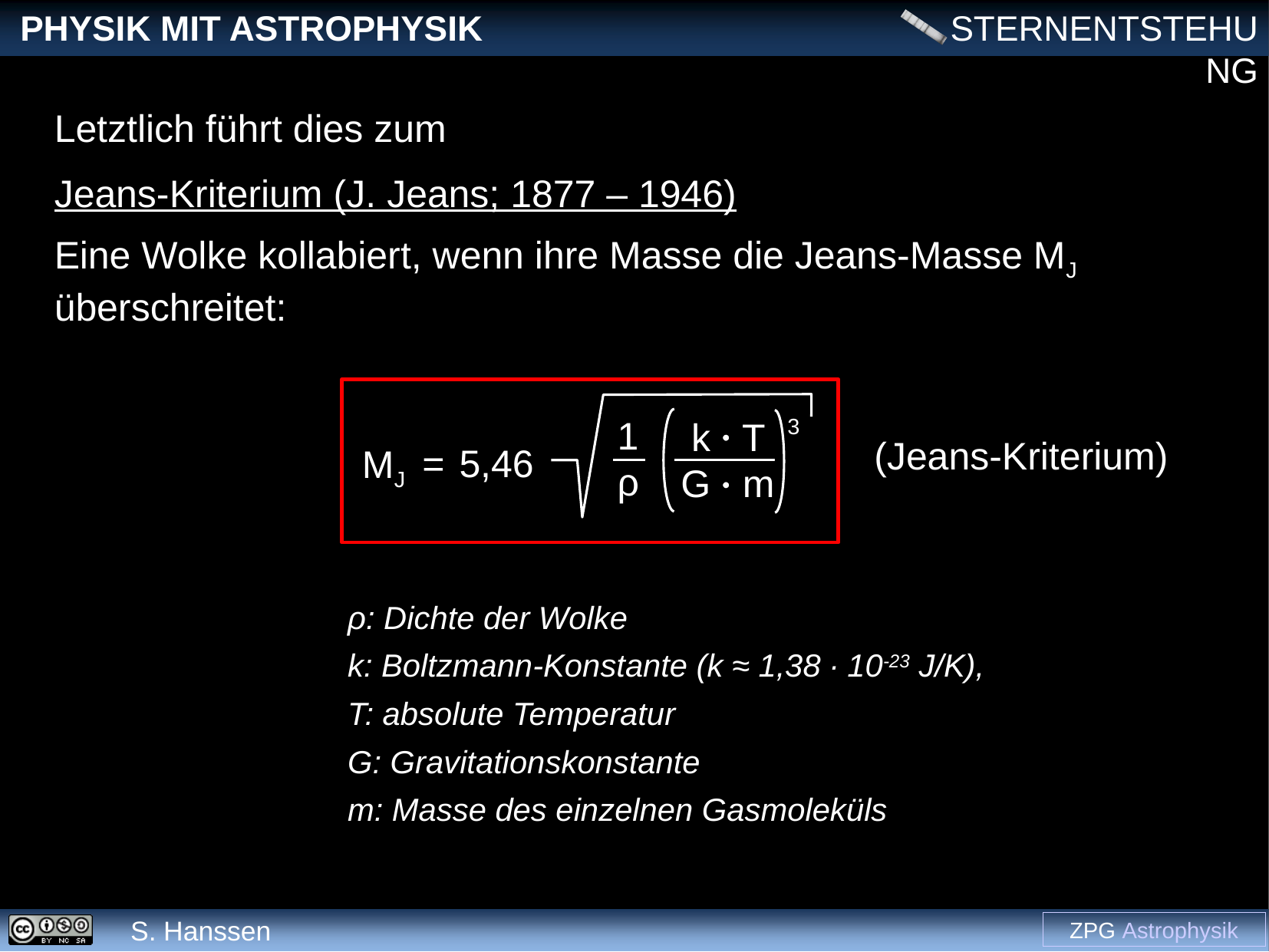

Letztlich führt dies zum
Jeans-Kriterium (J. Jeans; 1877 – 1946)

Eine Wolke kollabiert, wenn ihre Masse die Jeans-Masse MJ überschreitet:

	ρ: Dichte der Wolke
	k: Boltzmann-Konstante (k ≈ 1,38 ∙ 10-23 J/K),
	T: absolute Temperatur
	G: Gravitationskonstante
	m: Masse des einzelnen Gasmoleküls

3
1ρ
 k   T G   m

(Jeans-Kriterium)
=
5,46
MJ